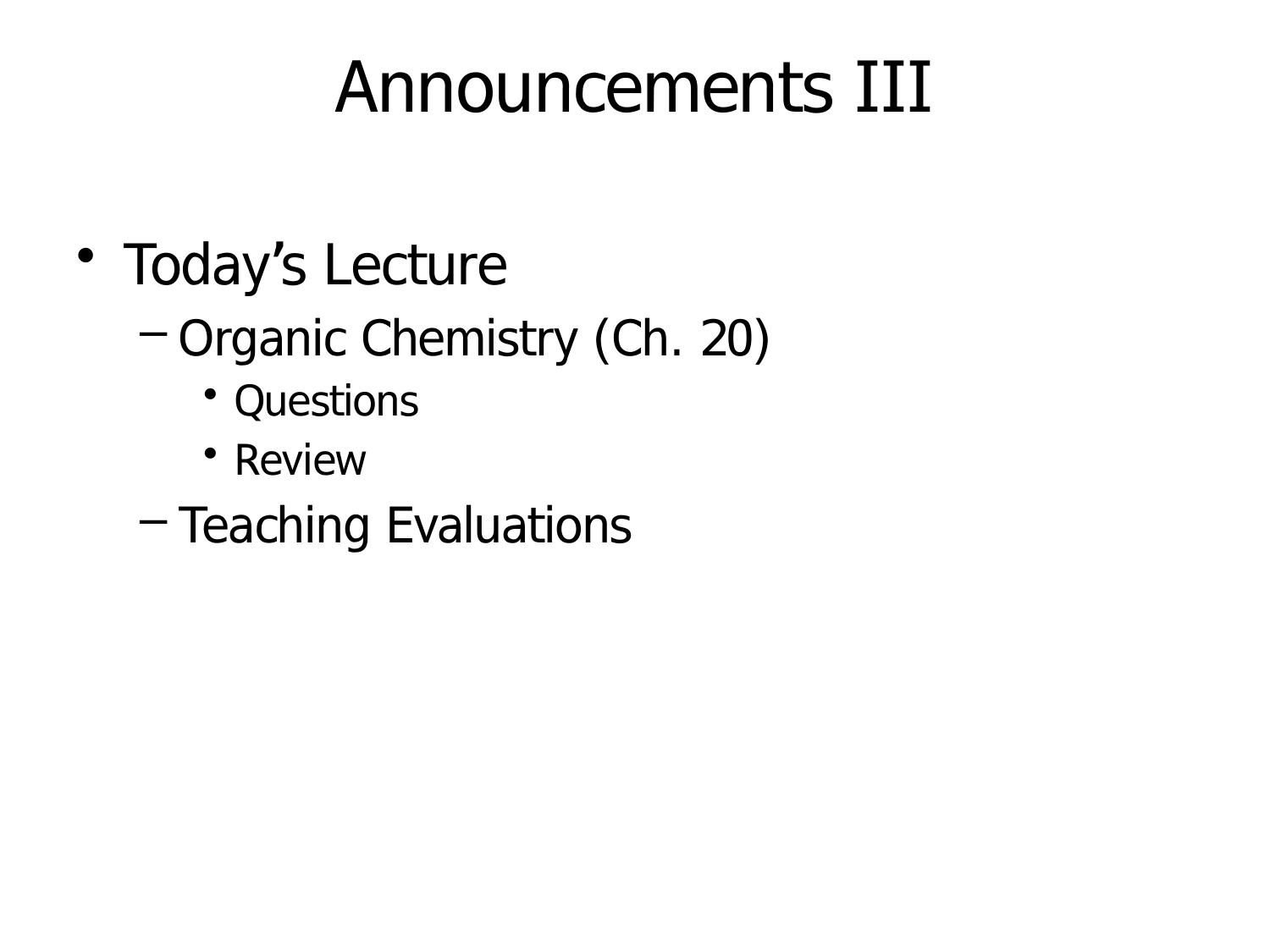

# Announcements III
Today’s Lecture
Organic Chemistry (Ch. 20)
Questions
Review
Teaching Evaluations